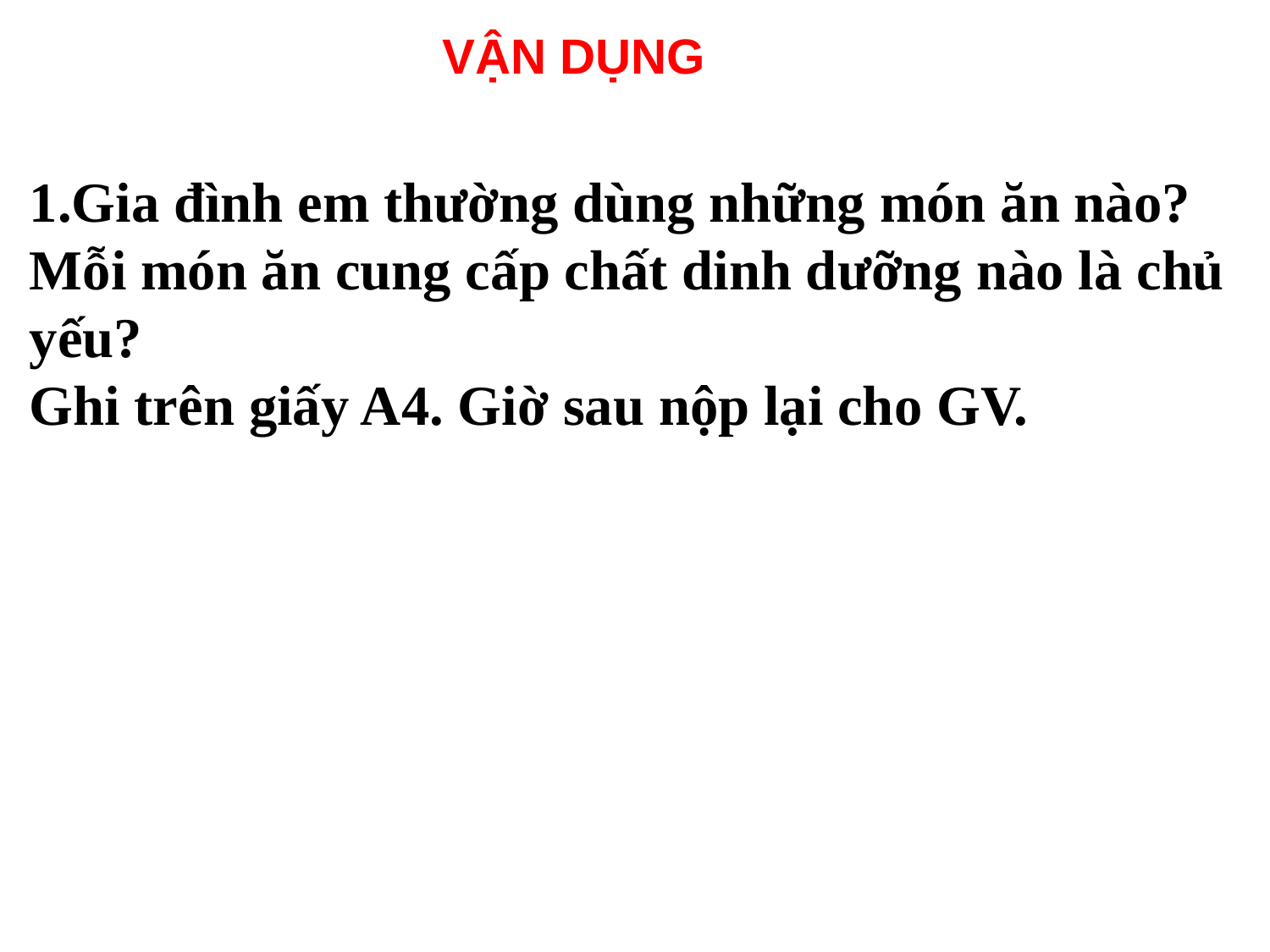

VẬN DỤNG
1.Gia đình em thường dùng những món ăn nào? Mỗi món ăn cung cấp chất dinh dưỡng nào là chủ yếu?
Ghi trên giấy A4. Giờ sau nộp lại cho GV.